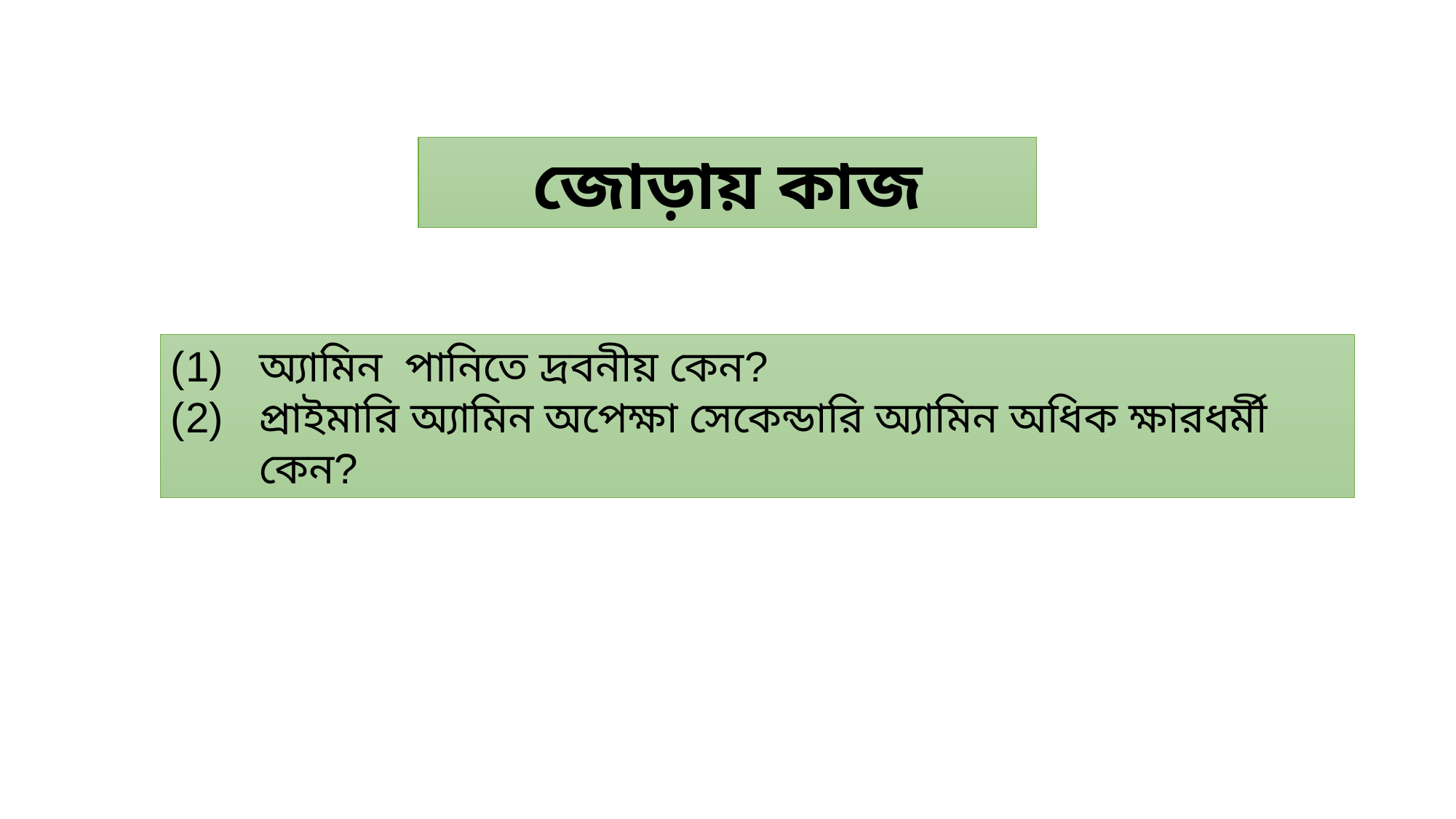

জোড়ায় কাজ
অ্যামিন  পানিতে দ্রবনীয় কেন?
প্রাইমারি অ্যামিন অপেক্ষা সেকেন্ডারি অ্যামিন অধিক ক্ষারধর্মী কেন?